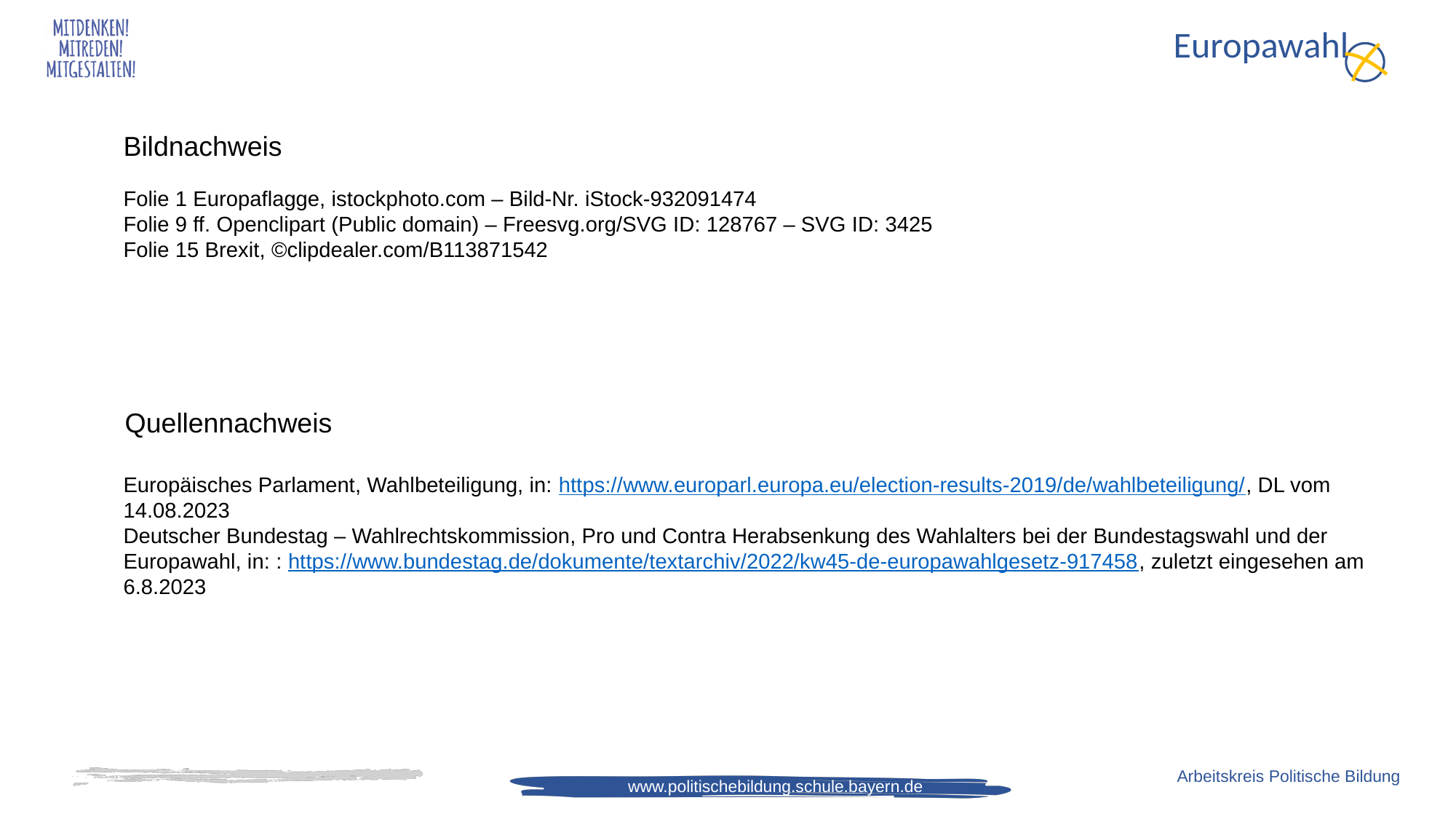

Bildnachweis
Folie 1 Europaflagge, istockphoto.com – Bild-Nr. iStock-932091474
Folie 9 ff. Openclipart (Public domain) – Freesvg.org/SVG ID: 128767 – SVG ID: 3425
Folie 15 Brexit, ©clipdealer.com/B113871542

Quellennachweis
Europäisches Parlament, Wahlbeteiligung, in: https://www.europarl.europa.eu/election-results-2019/de/wahlbeteiligung/, DL vom 14.08.2023
Deutscher Bundestag – Wahlrechtskommission, Pro und Contra Herabsenkung des Wahlalters bei der Bundestagswahl und der Europawahl, in: : https://www.bundestag.de/dokumente/textarchiv/2022/kw45-de-europawahlgesetz-917458, zuletzt eingesehen am 6.8.2023